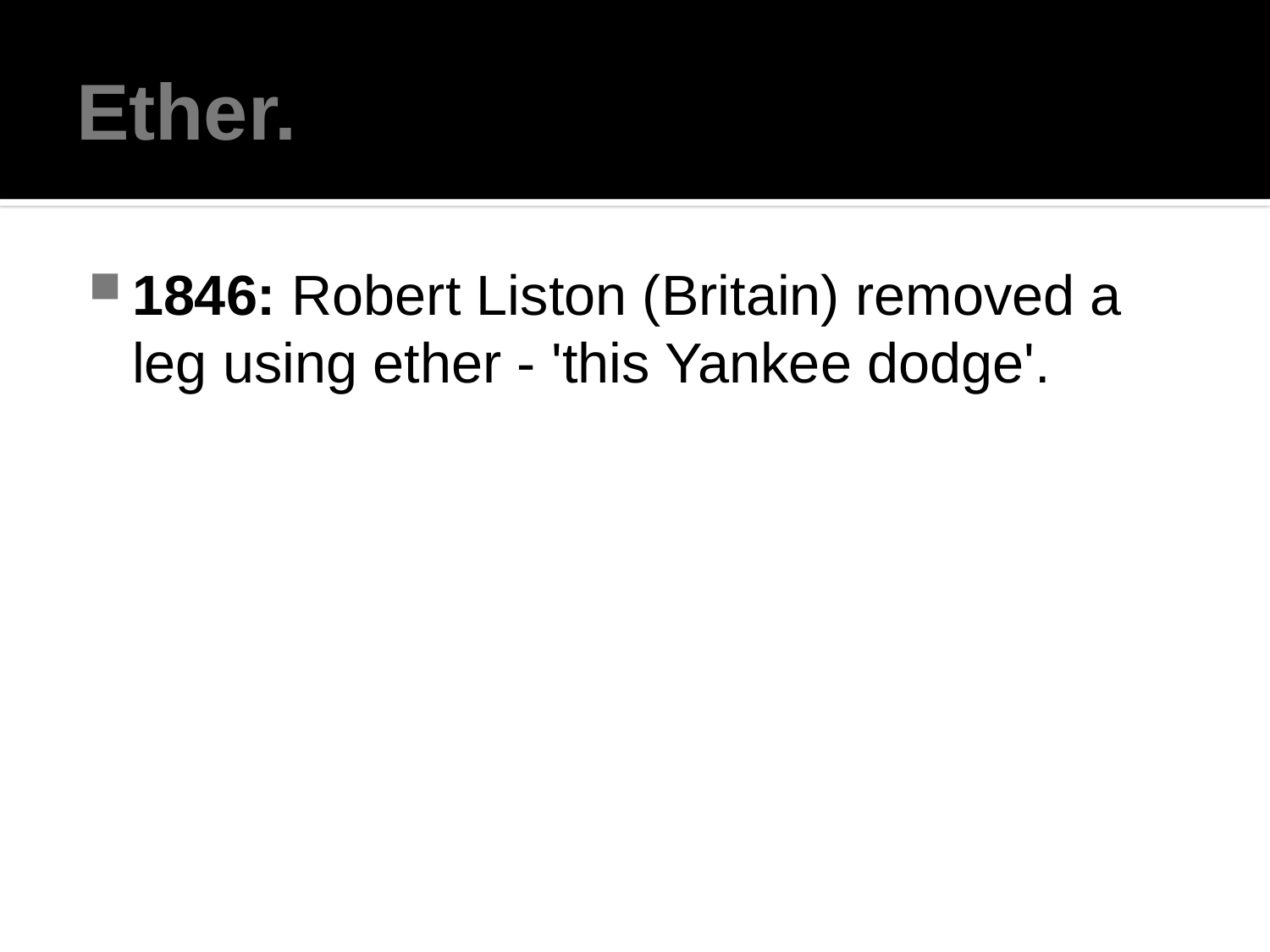

# Ether.
1846: Robert Liston (Britain) removed a leg using ether - 'this Yankee dodge'.